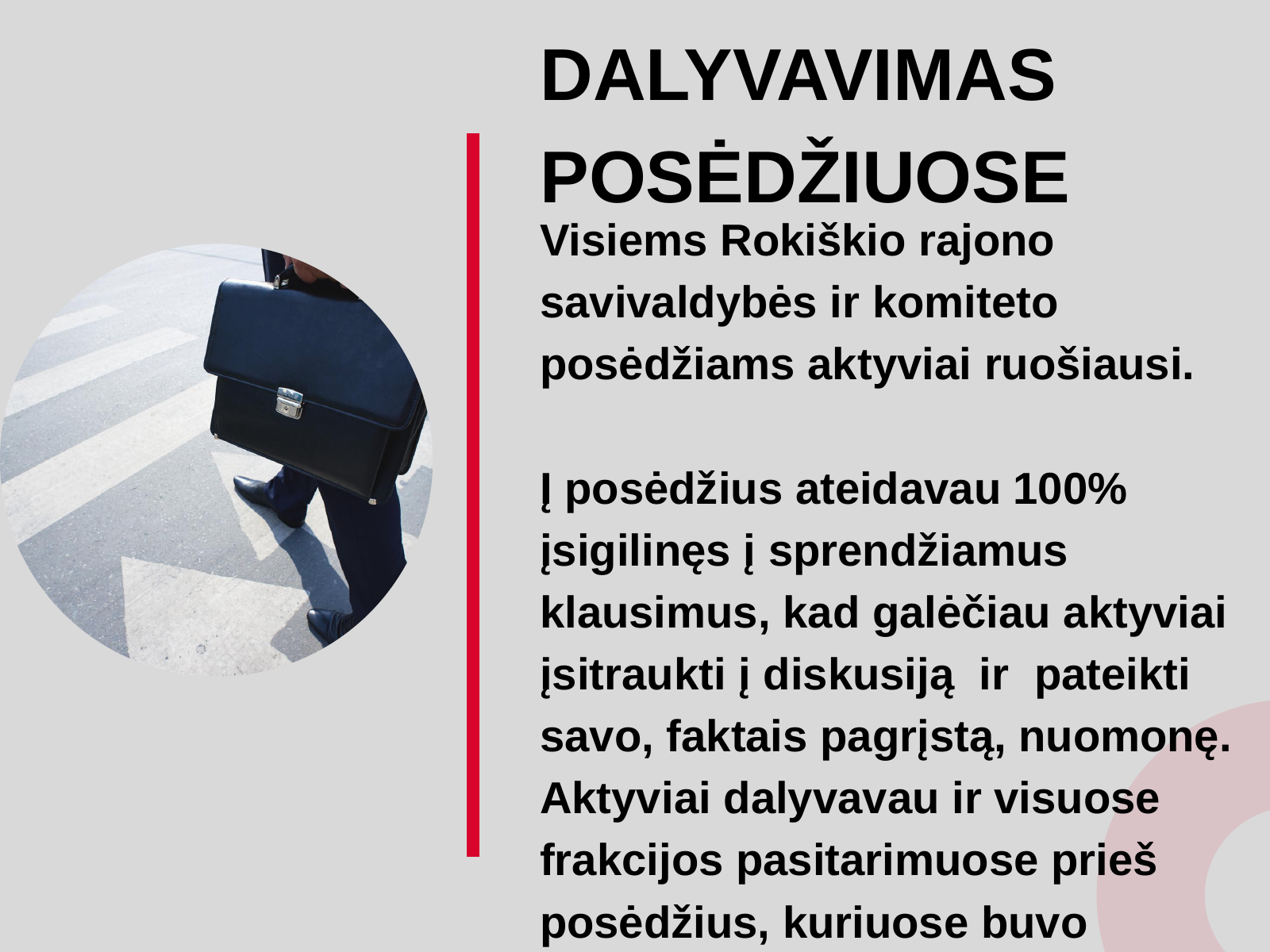

DALYVAVIMAS POSĖDŽIUOSE
Visiems Rokiškio rajono savivaldybės ir komiteto posėdžiams aktyviai ruošiausi.

Į posėdžius ateidavau 100% įsigilinęs į sprendžiamus klausimus, kad galėčiau aktyviai įsitraukti į diskusiją  ir  pateikti savo, faktais pagrįstą, nuomonę. Aktyviai dalyvavau ir visuose frakcijos pasitarimuose prieš posėdžius, kuriuose buvo aptariami projektų sprendimai.